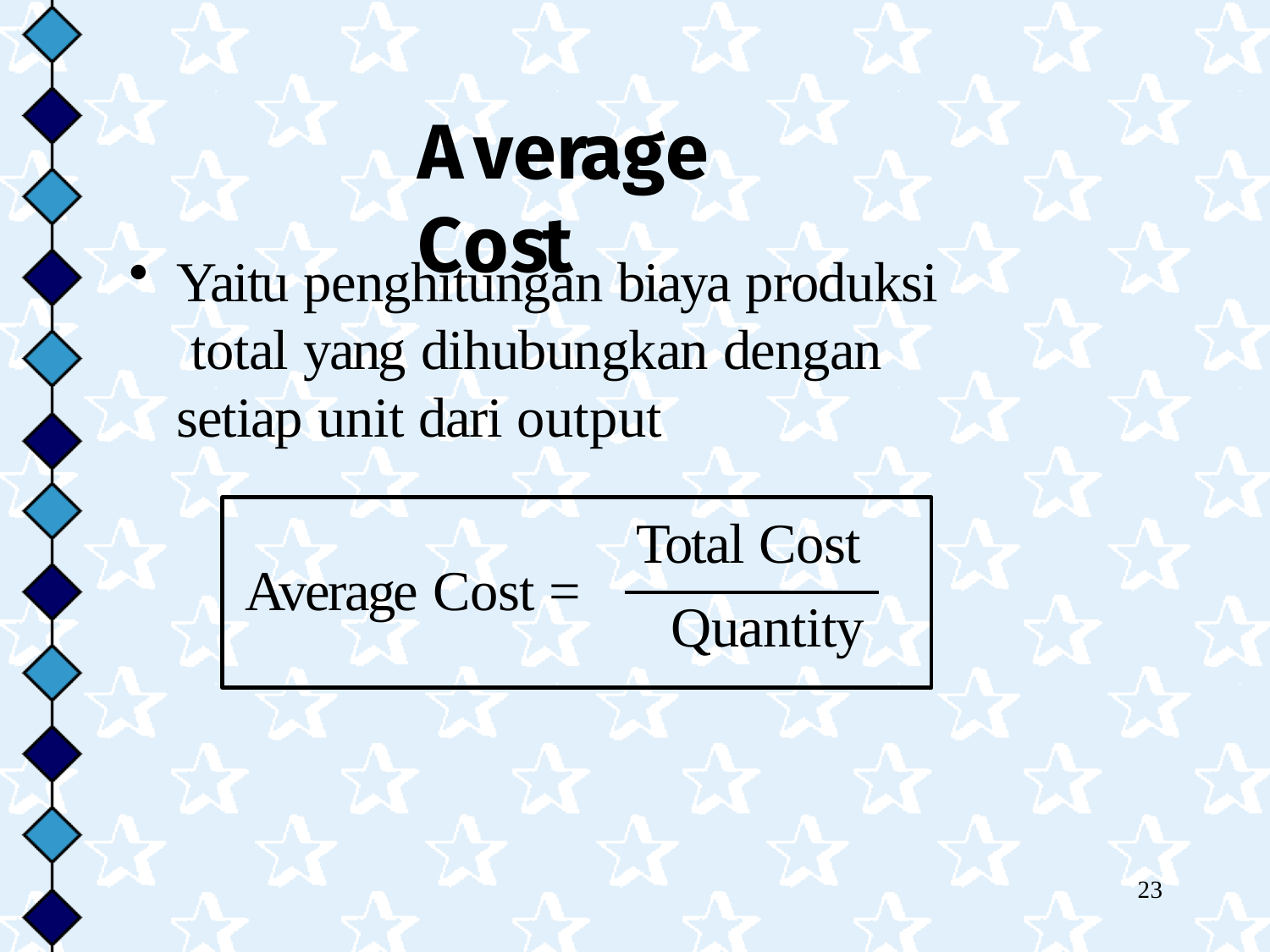

# Average Cost
Yaitu penghitungan biaya produksi  total yang dihubungkan dengan  setiap unit dari output
Total Cost  Quantity

Average Cost =

23